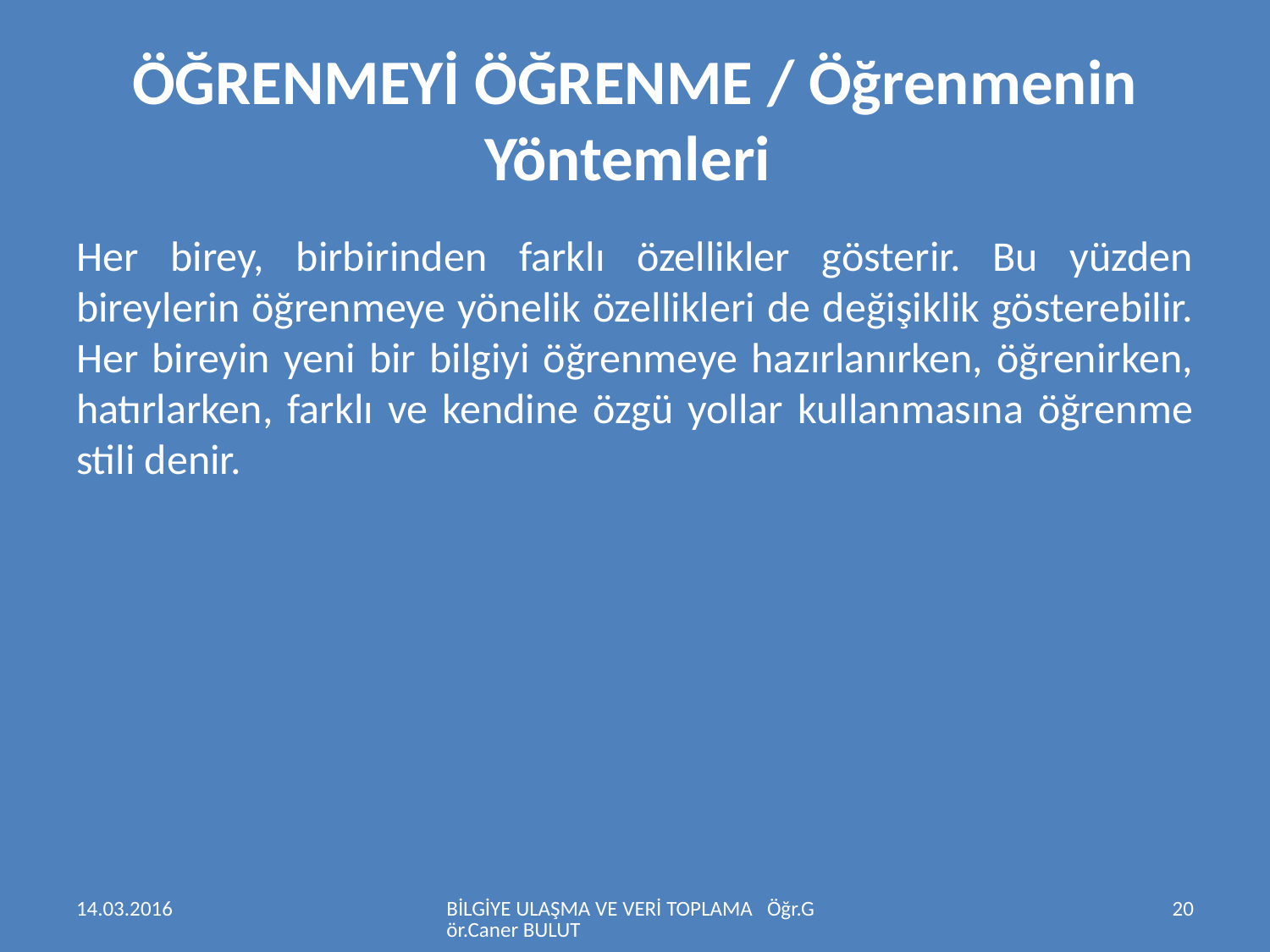

# ÖĞRENMEYİ ÖĞRENME / Öğrenmenin Yöntemleri
Her birey, birbirinden farklı özellikler gösterir. Bu yüzden bireylerin öğrenmeye yönelik özellikleri de değişiklik gösterebilir. Her bireyin yeni bir bilgiyi öğrenmeye hazırlanırken, öğrenirken, hatırlarken, farklı ve kendine özgü yollar kullanmasına öğrenme stili denir.
14.03.2016
BİLGİYE ULAŞMA VE VERİ TOPLAMA   Öğr.Gör.Caner BULUT
20